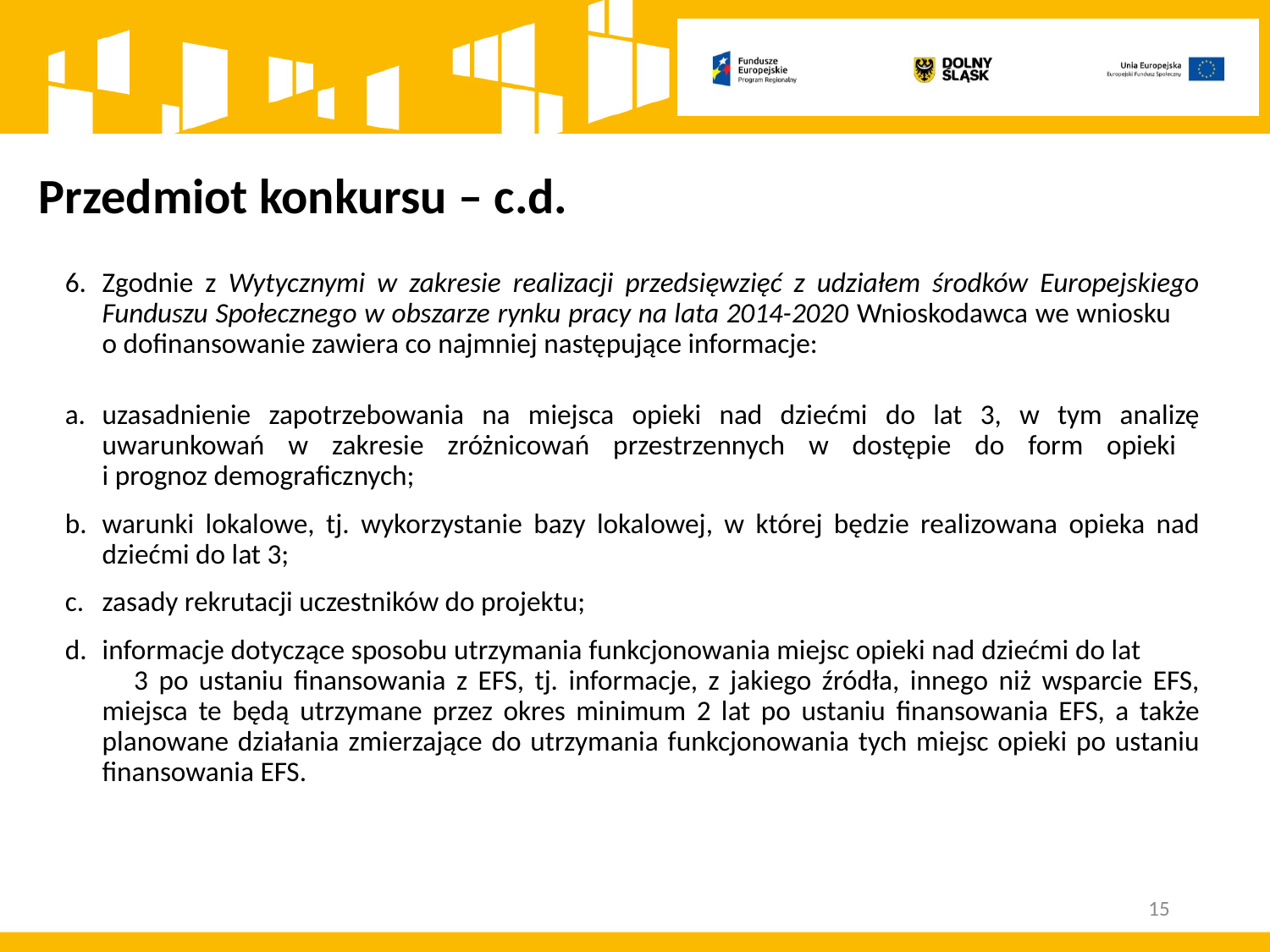

# Przedmiot konkursu – c.d.
Zgodnie z Wytycznymi w zakresie realizacji przedsięwzięć z udziałem środków Europejskiego Funduszu Społecznego w obszarze rynku pracy na lata 2014-2020 Wnioskodawca we wniosku     o dofinansowanie zawiera co najmniej następujące informacje:

uzasadnienie zapotrzebowania na miejsca opieki nad dziećmi do lat 3, w tym analizę uwarunkowań w zakresie zróżnicowań przestrzennych w dostępie do form opieki
i prognoz demograficznych;
warunki lokalowe, tj. wykorzystanie bazy lokalowej, w której będzie realizowana opieka nad dziećmi do lat 3;
zasady rekrutacji uczestników do projektu;
informacje dotyczące sposobu utrzymania funkcjonowania miejsc opieki nad dziećmi do lat             3 po ustaniu finansowania z EFS, tj. informacje, z jakiego źródła, innego niż wsparcie EFS, miejsca te będą utrzymane przez okres minimum 2 lat po ustaniu finansowania EFS, a także planowane działania zmierzające do utrzymania funkcjonowania tych miejsc opieki po ustaniu finansowania EFS.

15